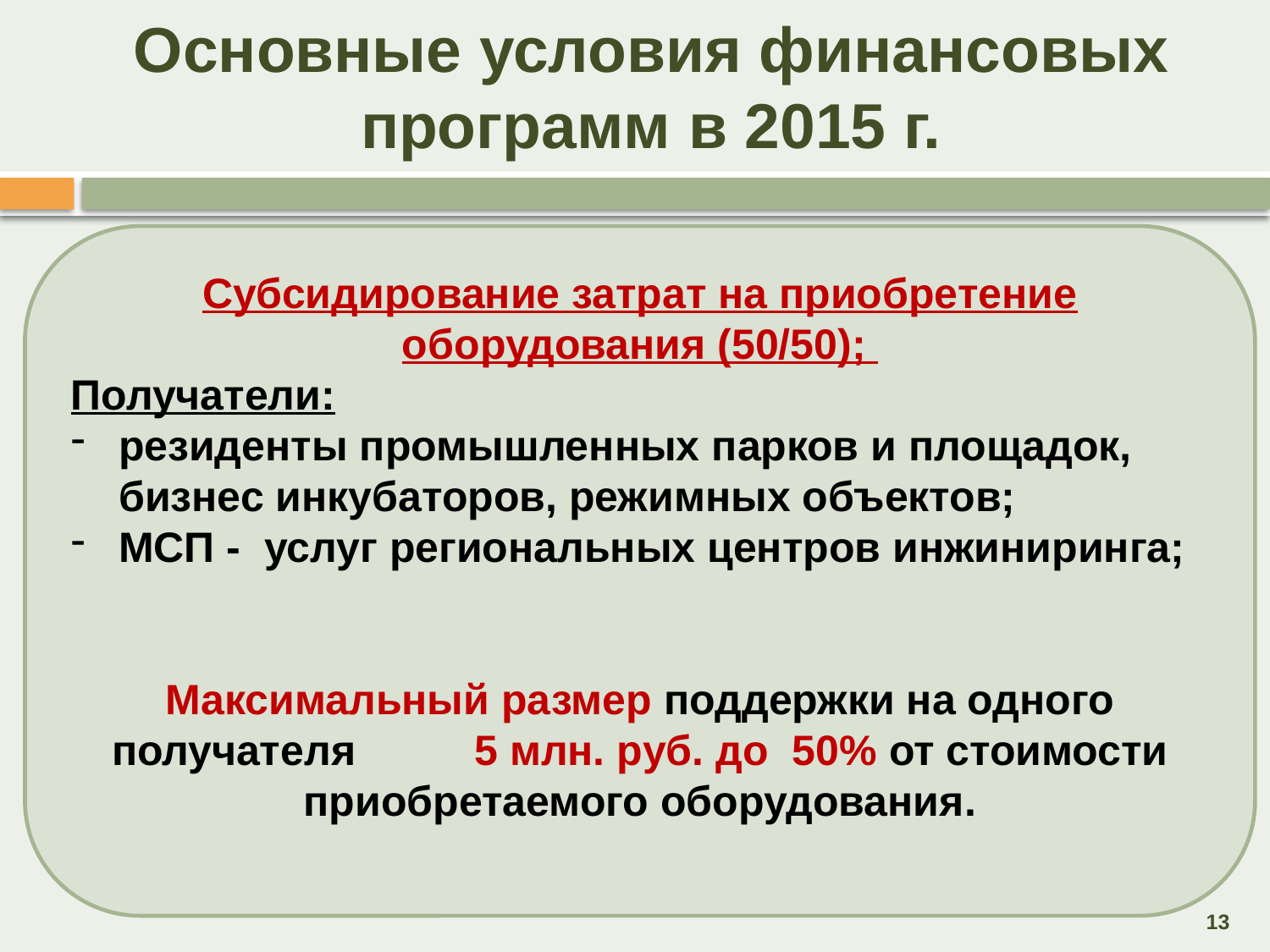

# Основные условия финансовых программ в 2015 г.
Субсидирование затрат на приобретение оборудования (50/50);
Получатели:
резиденты промышленных парков и площадок, бизнес инкубаторов, режимных объектов;
МСП -  услуг региональных центров инжиниринга;

Максимальный размер поддержки на одного получателя          5 млн. руб. до  50% от стоимости приобретаемого оборудования.

13